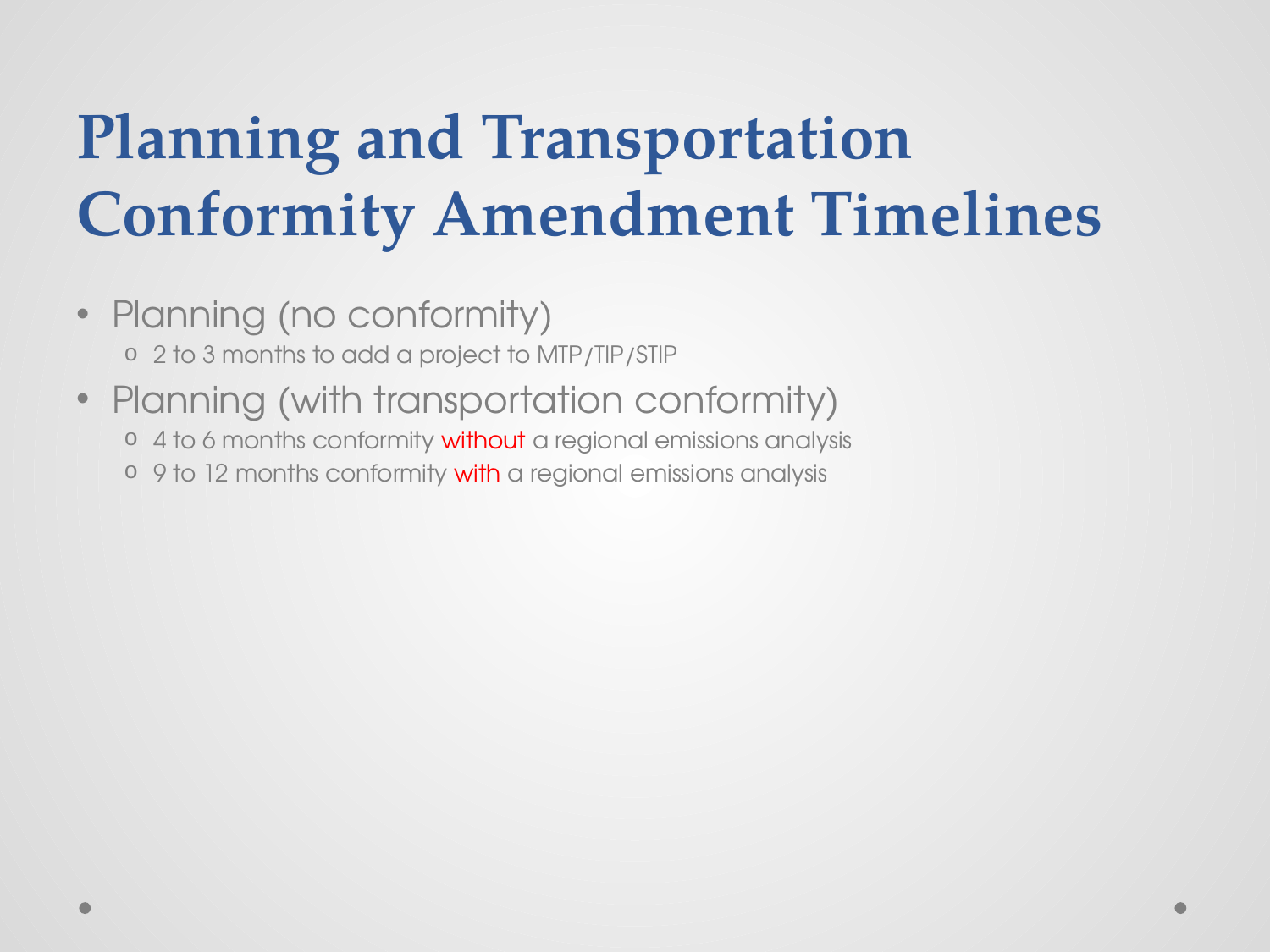

# Planning and Transportation Conformity Amendment Timelines
Planning (no conformity)
2 to 3 months to add a project to MTP/TIP/STIP
Planning (with transportation conformity)
4 to 6 months conformity without a regional emissions analysis
9 to 12 months conformity with a regional emissions analysis